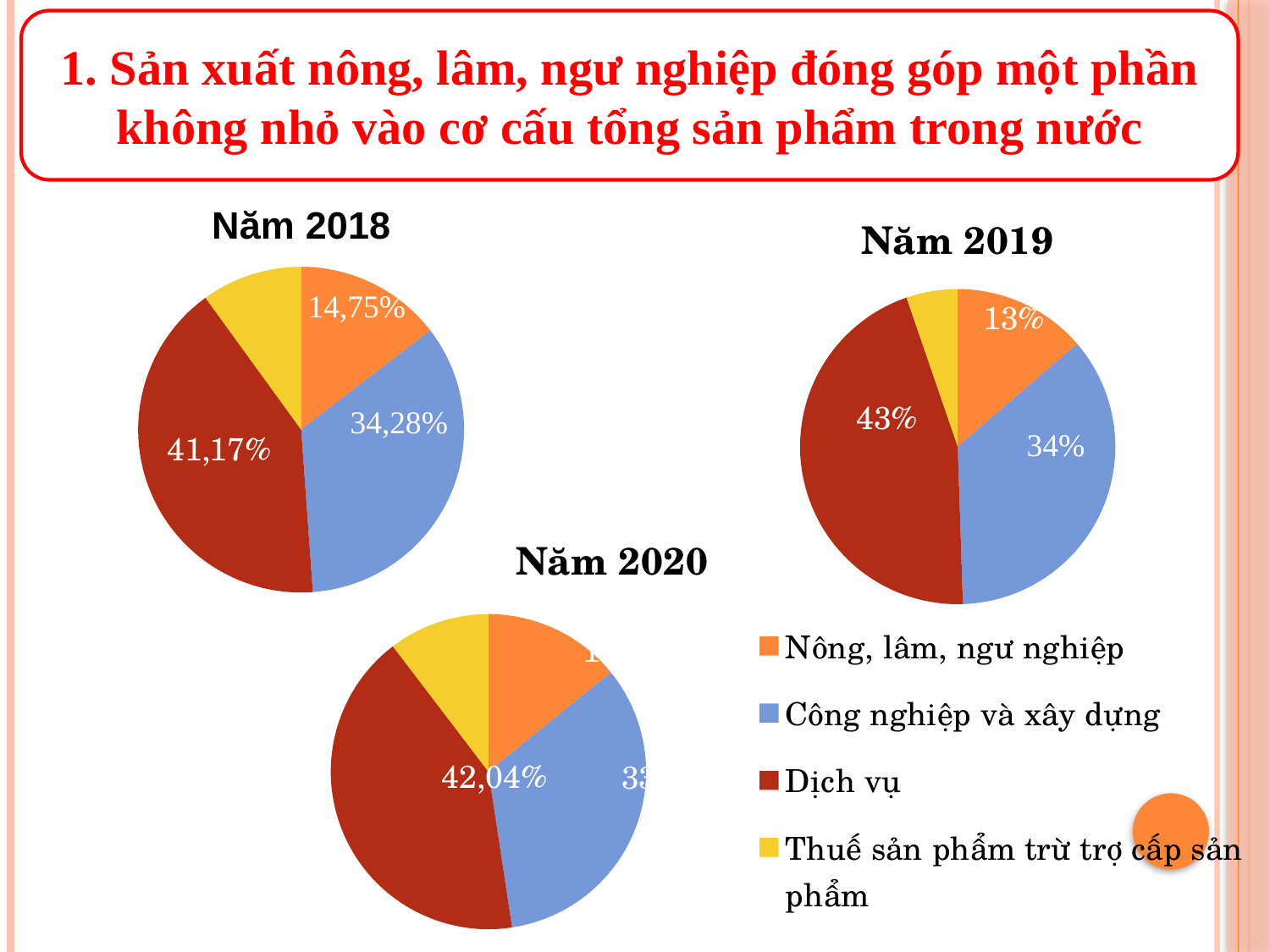

1. Sản xuất nông, lâm, ngư nghiệp đóng góp một phần không nhỏ vào cơ cấu tổng sản phẩm trong nước

### Chart: Năm 2018

| Category | Năm2018 |
|---|---|
| Nông, lâm, ngư nghiệp | 14.57 |
| Công nghiệp và xây dựng | 34.28 |
| Dịch vụ | 41.17 |
| Thuế sản phẩm từ trợ cấp sản phẩm | 9.98 |

### Chart:

| Category | Năm 2019 |
|---|---|
| 1st Qtr | 13.0 |
| 2nd Qtr | 34.0 |
| 3rd Qtr | 43.0 |
| 4th Qtr | 5.0 |
13%
43%
41,17%

### Chart:

| Category | Năm 2020 |
|---|---|
| Nông, lâm, ngư nghiệp | 14.16 |
| Công nghiệp và xây dựng | 33.44 |
| Dịch vụ | 42.04 |
| Thuế sản phẩm trừ trợ cấp sản phẩm | 10.36 |
14,16%
42,04%
33,44%